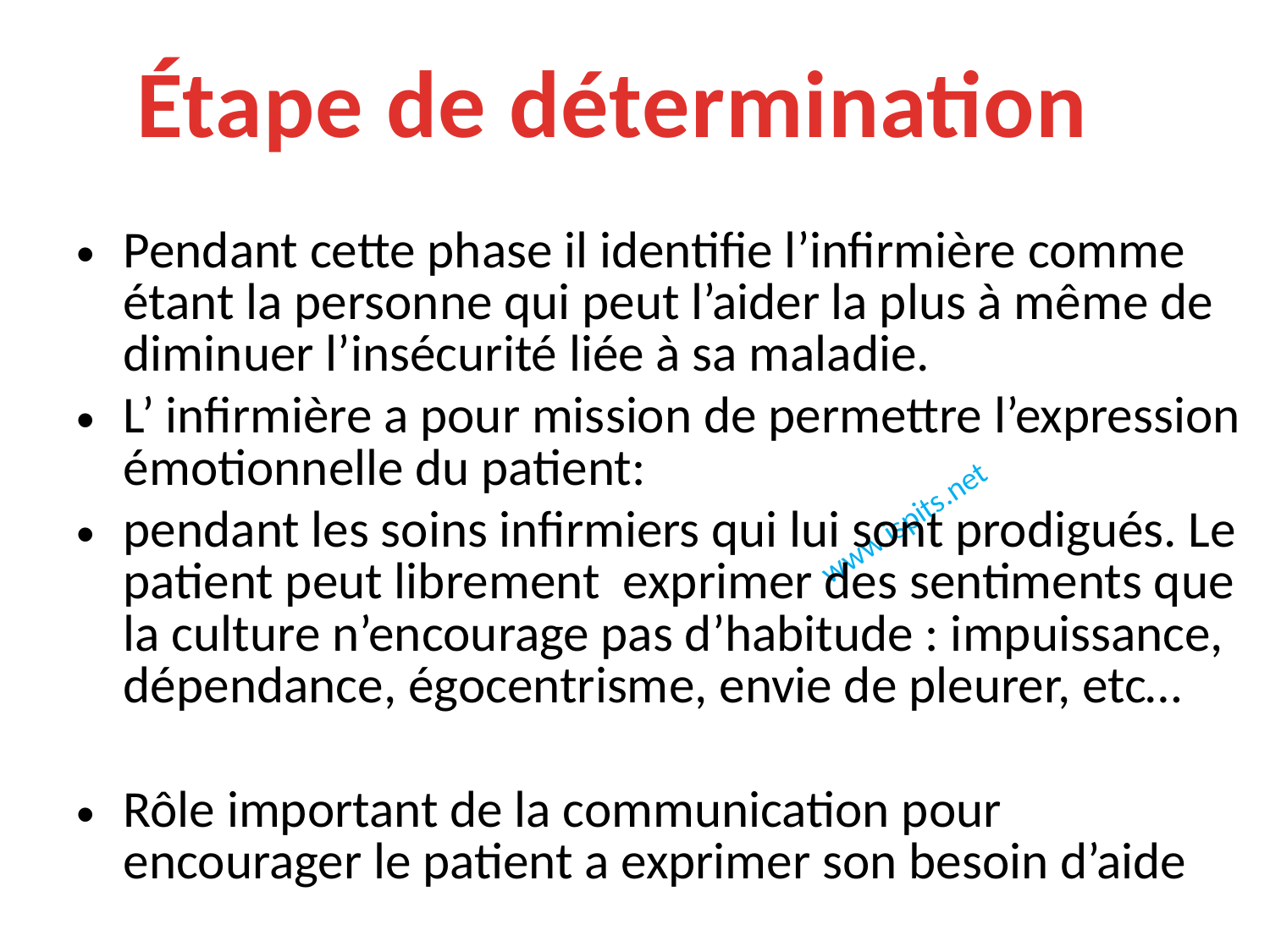

Étape de détermination
Pendant cette phase il identifie l’infirmière comme étant la personne qui peut l’aider la plus à même de diminuer l’insécurité liée à sa maladie.
L’ infirmière a pour mission de permettre l’expression émotionnelle du patient:
pendant les soins infirmiers qui lui sont prodigués. Le patient peut librement  exprimer des sentiments que la culture n’encourage pas d’habitude : impuissance, dépendance, égocentrisme, envie de pleurer, etc…

Rôle important de la communication pour encourager le patient a exprimer son besoin d’aide